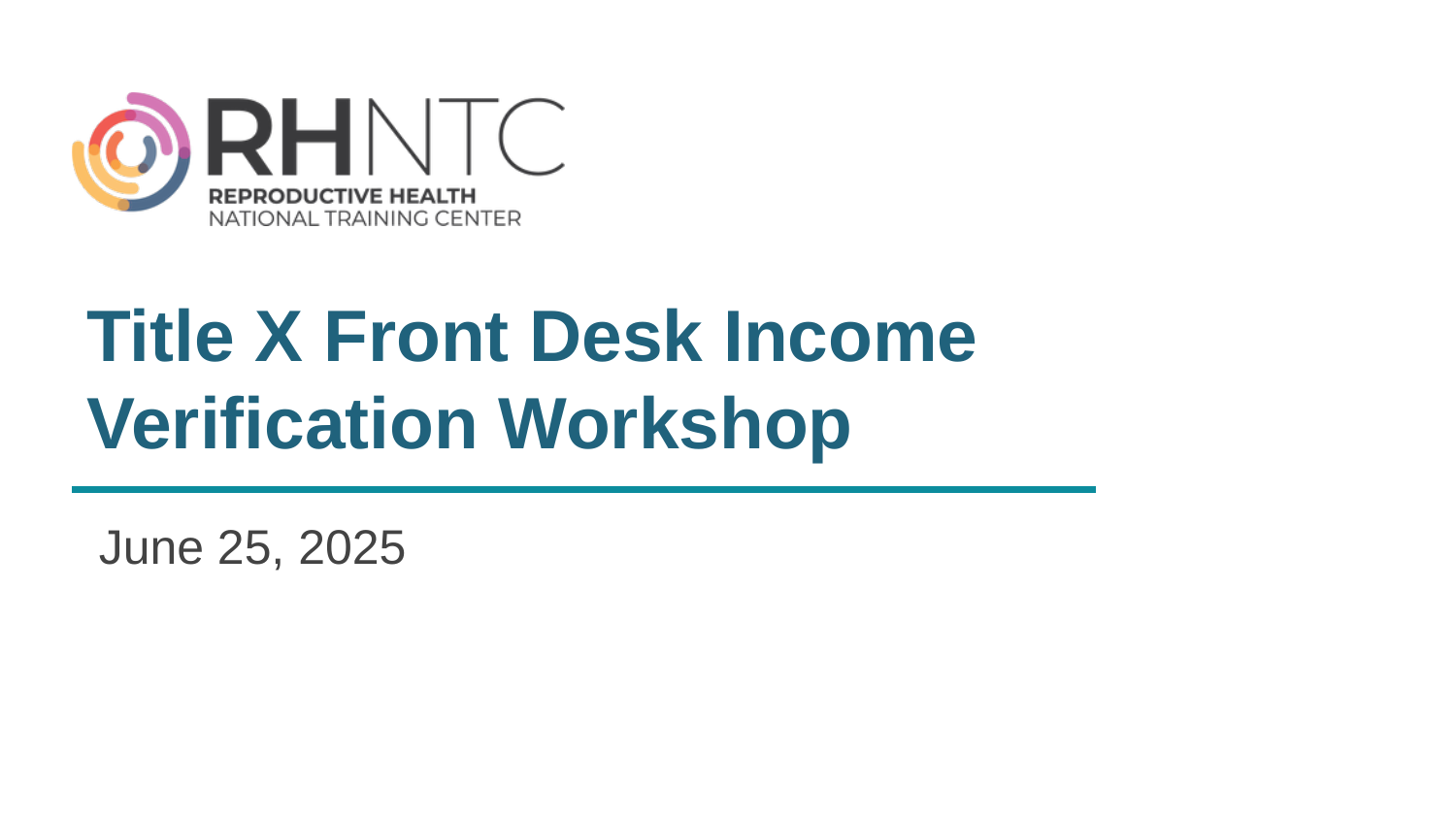

# Title X Front Desk Income Verification Workshop
June 25, 2025